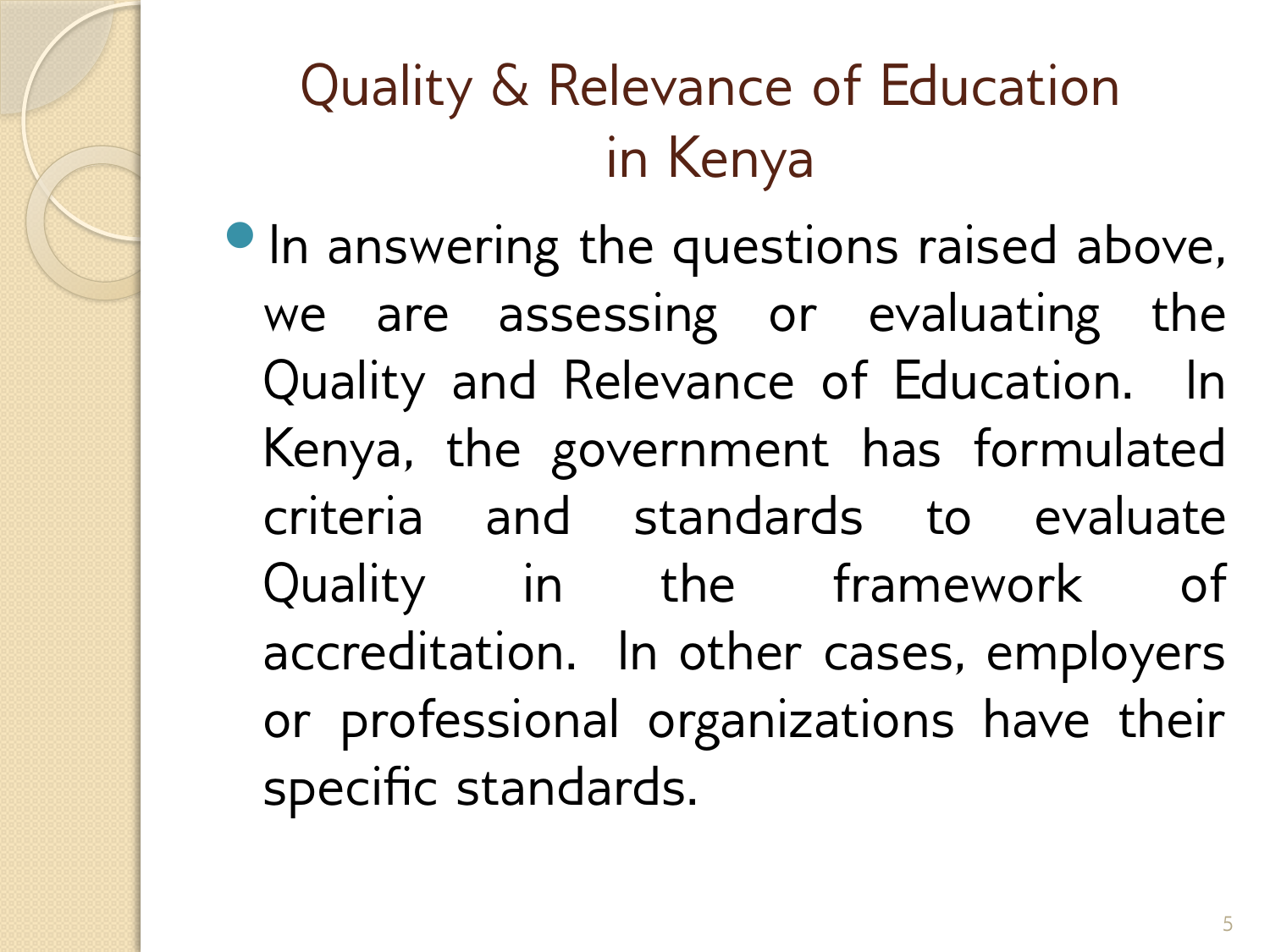

# Quality & Relevance of Education in Kenya
In answering the questions raised above, we are assessing or evaluating the Quality and Relevance of Education.  In Kenya, the government has formulated criteria and standards to evaluate Quality in the framework of accreditation.  In other cases, employers or professional organizations have their specific standards.

5